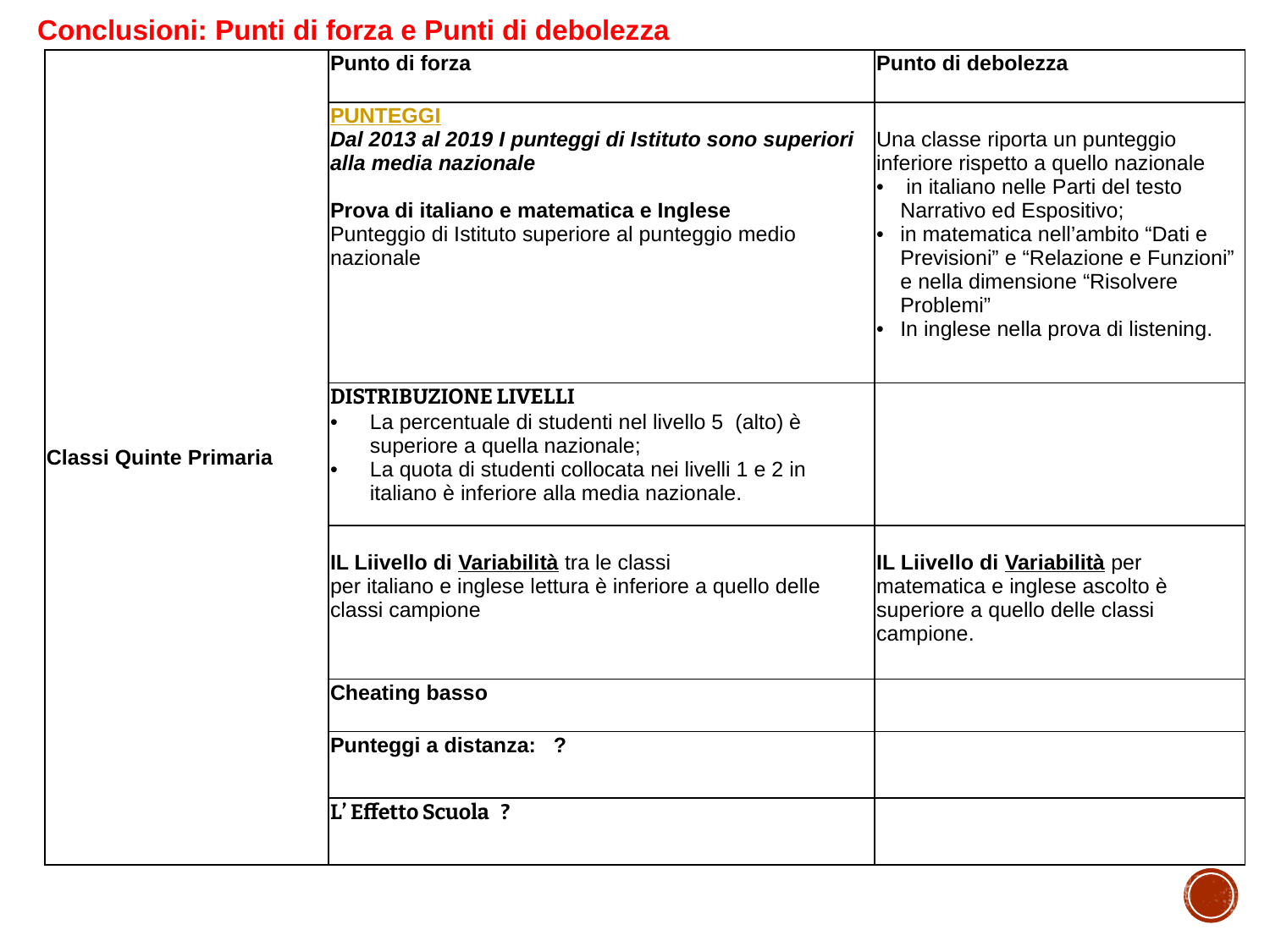

Conclusioni: Punti di forza e Punti di debolezza
| Classi Quinte Primaria | Punto di forza | Punto di debolezza |
| --- | --- | --- |
|  | PUNTEGGI Dal 2013 al 2019 I punteggi di Istituto sono superiori alla media nazionale Prova di italiano e matematica e Inglese Punteggio di Istituto superiore al punteggio medio nazionale | Una classe riporta un punteggio inferiore rispetto a quello nazionale in italiano nelle Parti del testo Narrativo ed Espositivo; in matematica nell’ambito “Dati e Previsioni” e “Relazione e Funzioni” e nella dimensione “Risolvere Problemi” In inglese nella prova di listening. |
|  | DISTRIBUZIONE LIVELLI La percentuale di studenti nel livello 5 (alto) è superiore a quella nazionale; La quota di studenti collocata nei livelli 1 e 2 in italiano è inferiore alla media nazionale. |  |
|  | IL Liivello di Variabilità tra le classi per italiano e inglese lettura è inferiore a quello delle classi campione | IL Liivello di Variabilità per matematica e inglese ascolto è superiore a quello delle classi campione. |
|  | Cheating basso |  |
|  | Punteggi a distanza: ? |  |
|  | L’ Effetto Scuola ? |  |